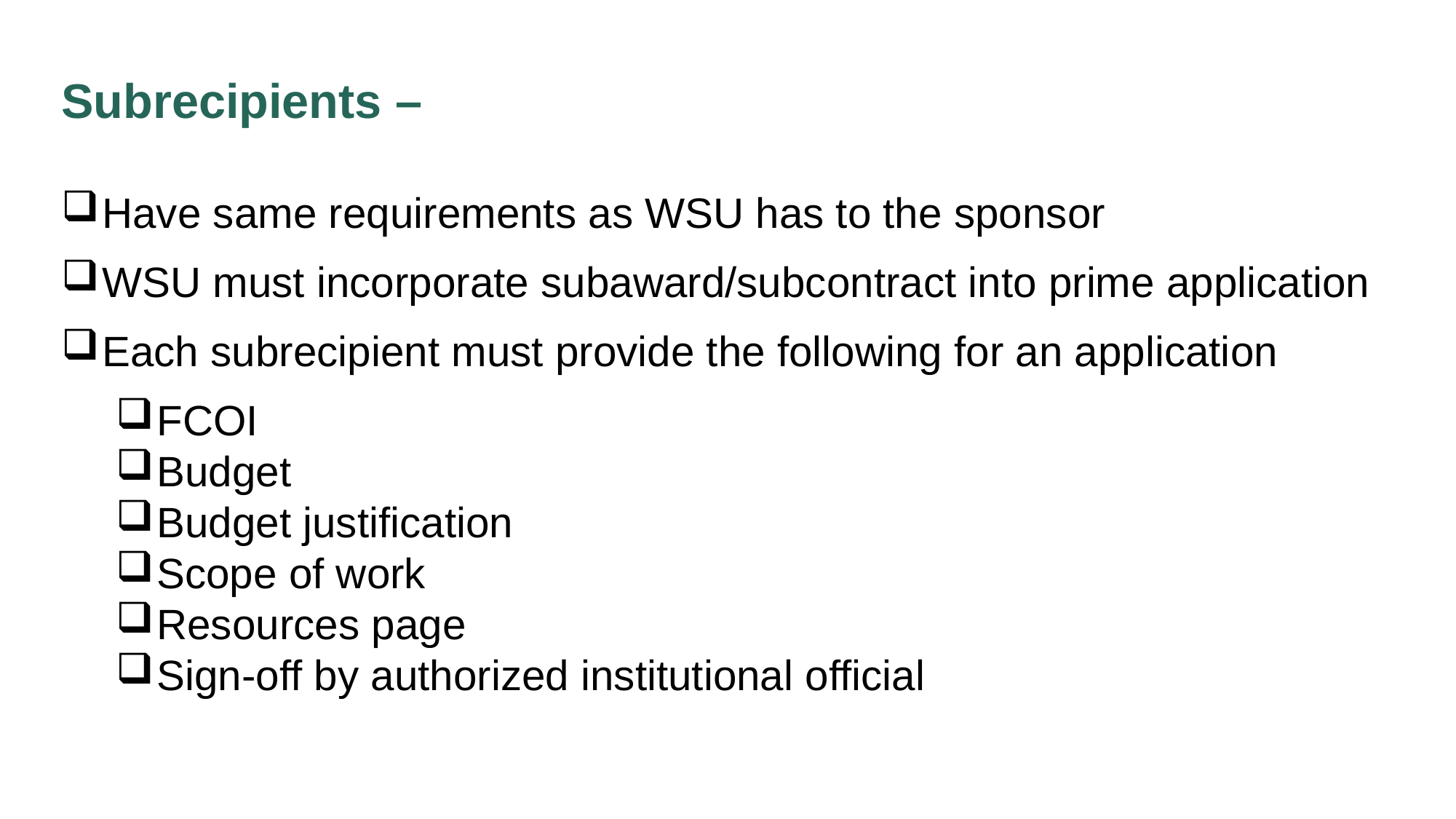

Subrecipients –

Have same requirements as WSU has to the sponsor

WSU must incorporate subaward/subcontract into prime application

Each subrecipient must provide the following for an application

FCOI
Budget
Budget justification
Scope of work
Resources page
Sign-off by authorized institutional official